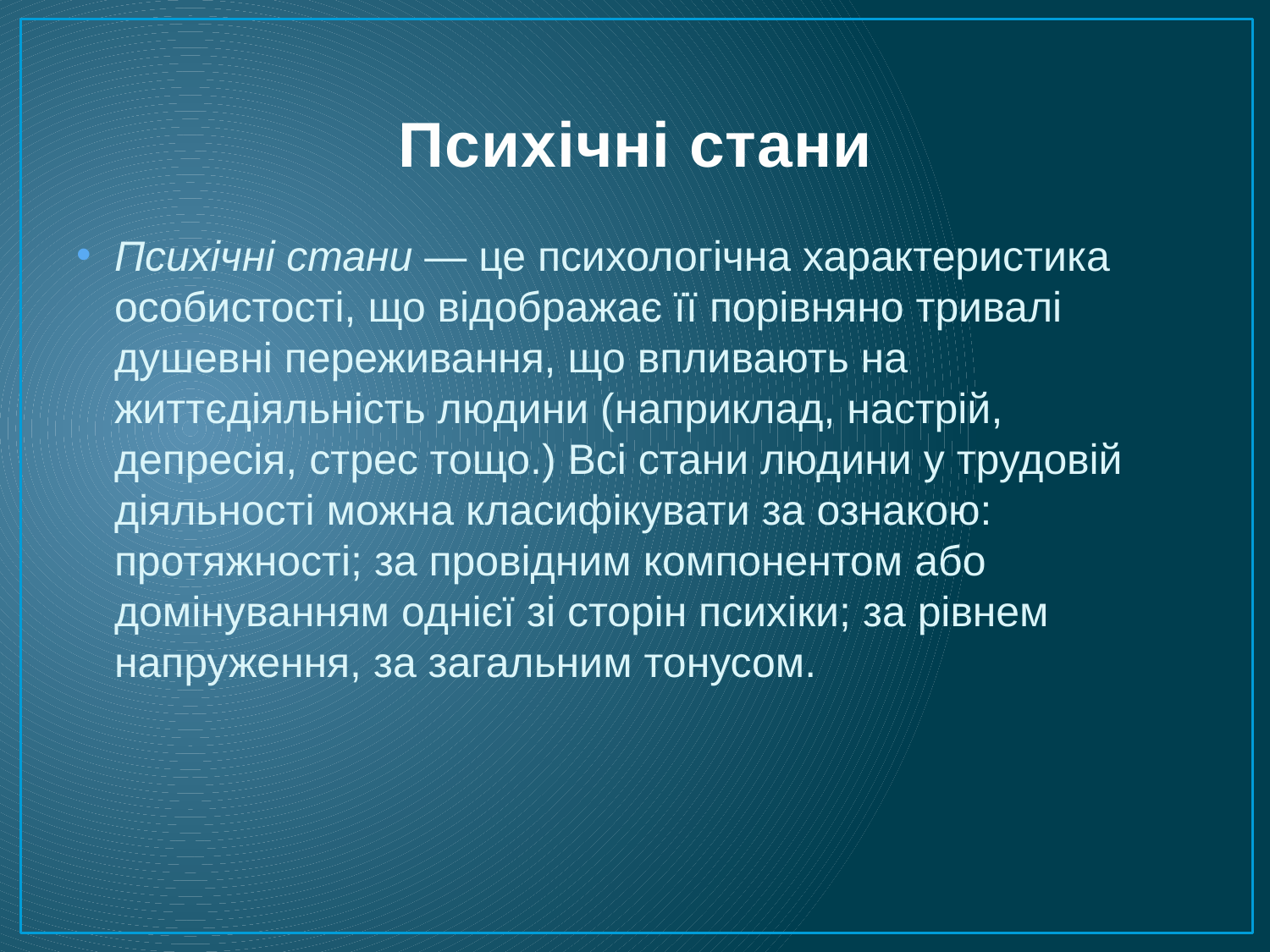

# Психічні стани
Психічні стани — це психологічна характеристика особистості, що відображає її порівняно тривалі душевні переживання, що впливають на життєдіяльність людини (наприклад, настрій, депресія, стрес тощо.) Всі стани людини у трудовій діяльності можна класифікувати за ознакою: протяжності; за провідним компонентом або домінуванням однієї зі сторін психіки; за рівнем напруження, за загальним тонусом.